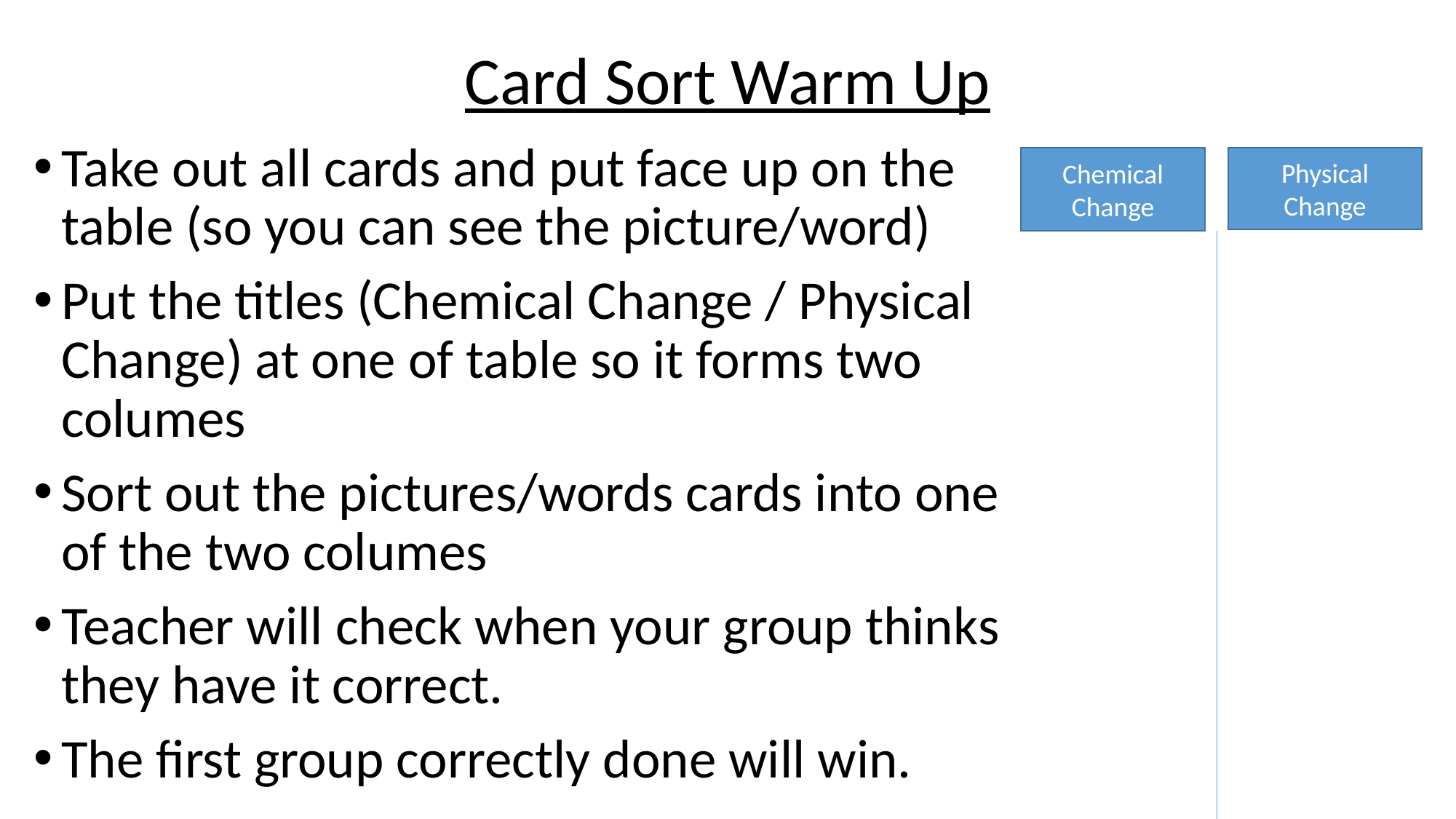

# Card Sort Warm Up
Take out all cards and put face up on the table (so you can see the picture/word)
Put the titles (Chemical Change / Physical Change) at one of table so it forms two columes
Sort out the pictures/words cards into one of the two columes
Teacher will check when your group thinks they have it correct.
The first group correctly done will win.
Chemical
Change
Physical
Change